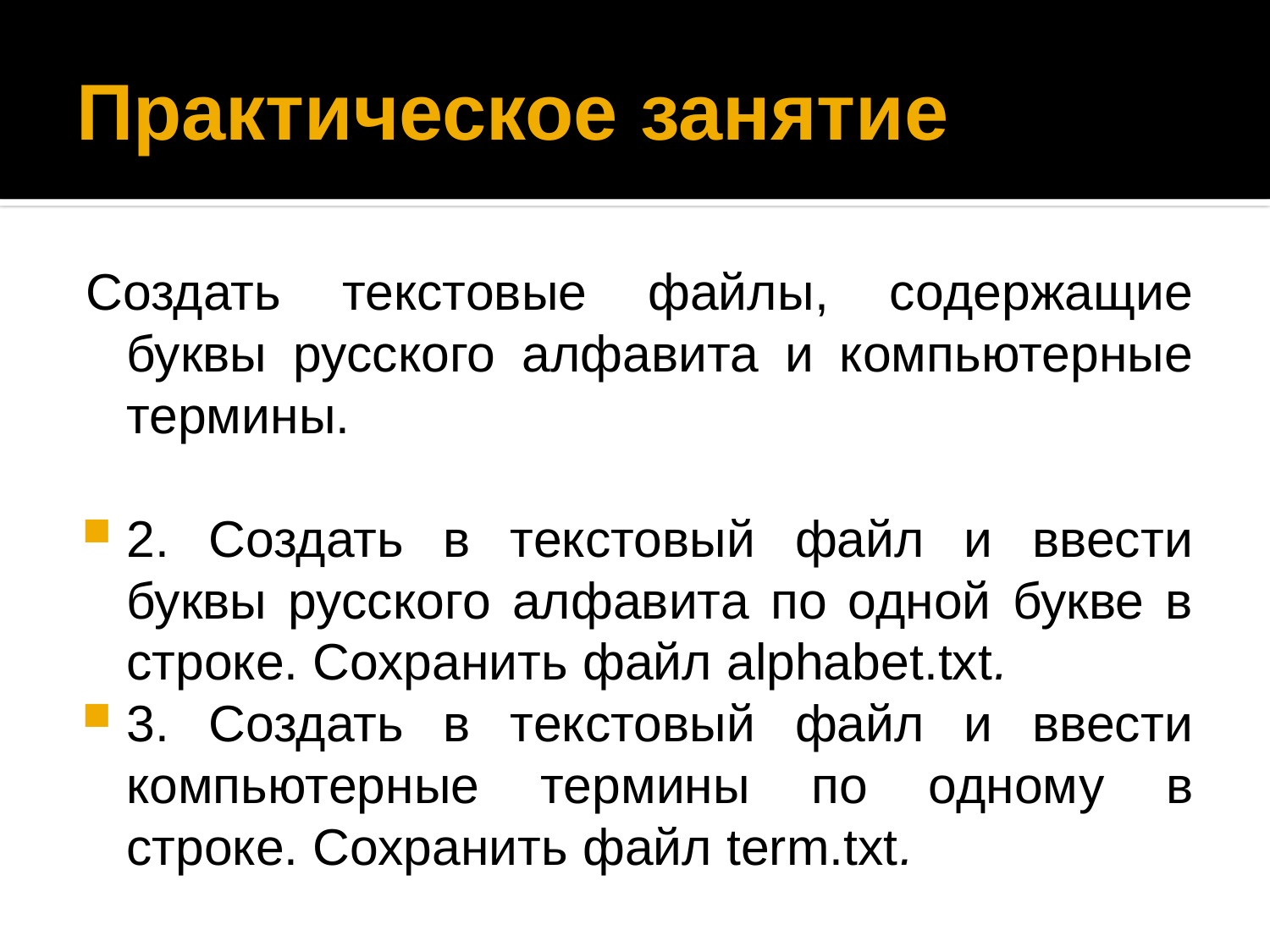

# Практическое занятие
Создать текстовые файлы, содержащие буквы русского алфавита и компьютерные термины.

2. Создать в текстовый файл и ввести буквы русского алфавита по одной букве в строке. Сохранить файл alphabet.txt.
3. Создать в текстовый файл и ввести компьютерные термины по одному в строке. Сохранить файл term.txt.